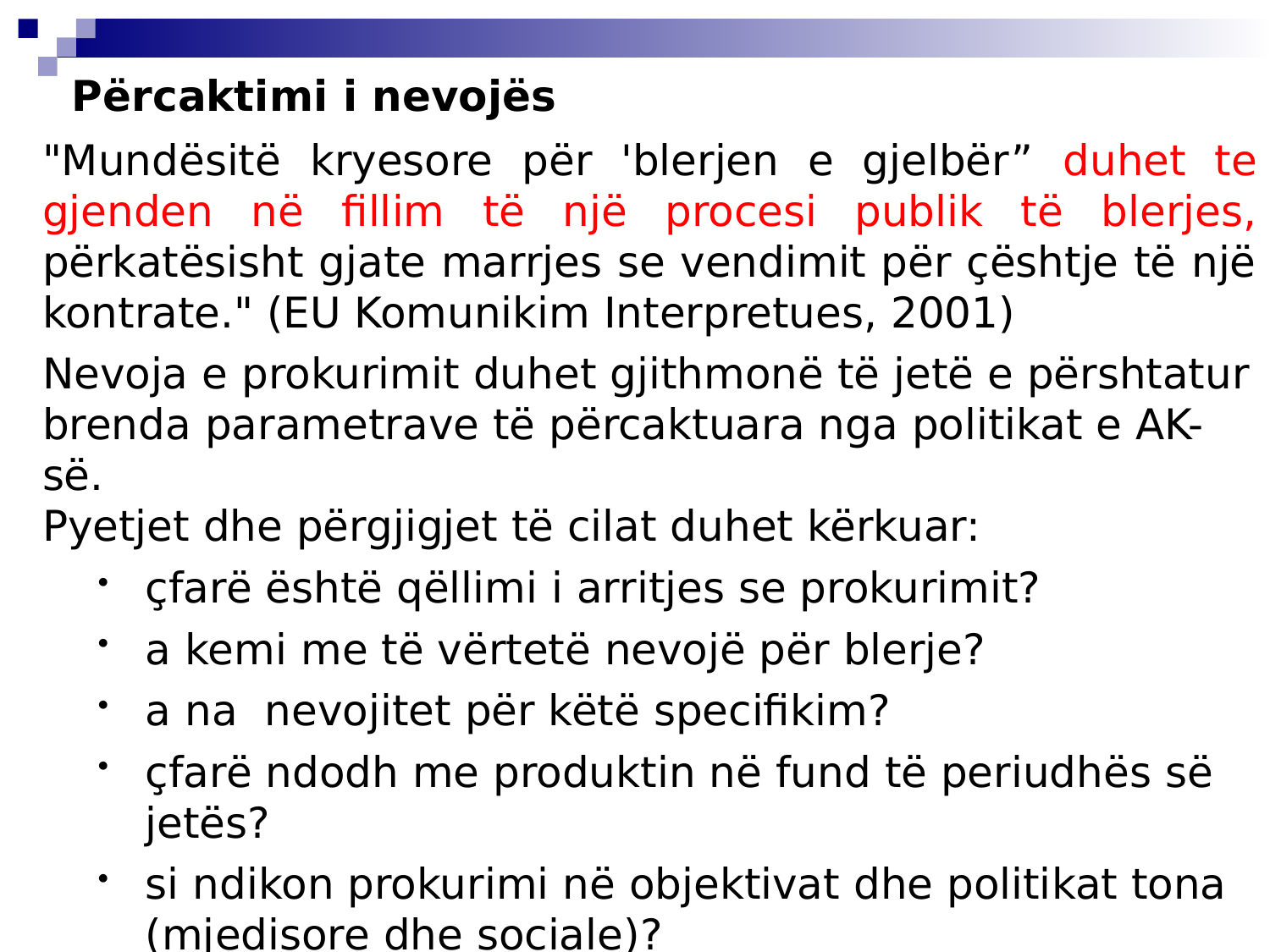

Përcaktimi i nevojës
"Mundësitë kryesore për 'blerjen e gjelbër” duhet te gjenden në fillim të një procesi publik të blerjes, përkatësisht gjate marrjes se vendimit për çështje të një kontrate." (EU Komunikim Interpretues, 2001)
Nevoja e prokurimit duhet gjithmonë të jetë e përshtatur brenda parametrave të përcaktuara nga politikat e AK-së.
Pyetjet dhe përgjigjet të cilat duhet kërkuar:
çfarë është qëllimi i arritjes se prokurimit?
a kemi me të vërtetë nevojë për blerje?
a na  nevojitet për këtë specifikim?
çfarë ndodh me produktin në fund të periudhës së jetës?
si ndikon prokurimi në objektivat dhe politikat tona (mjedisore dhe sociale)?